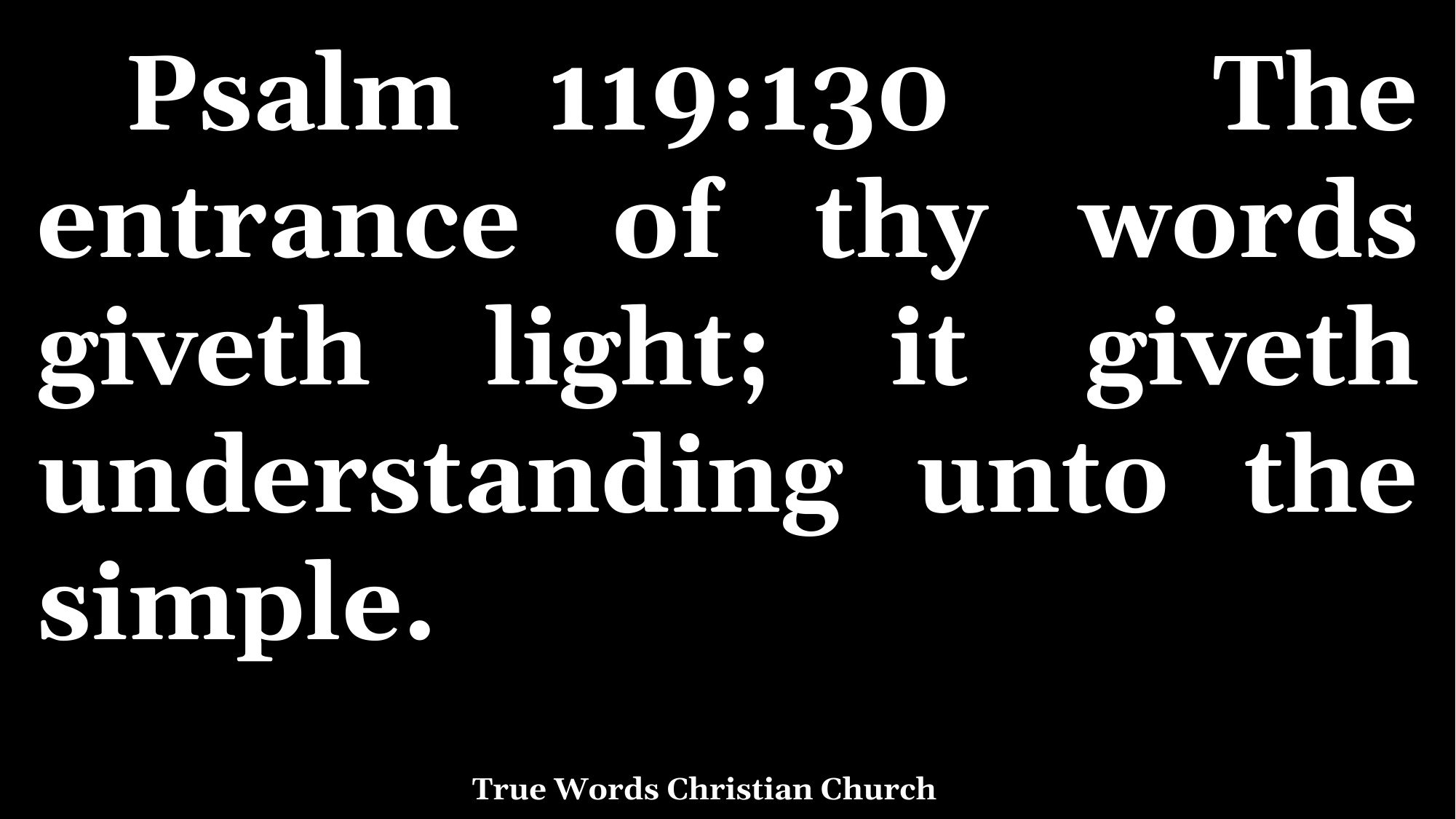

Psalm 119:130   The entrance of thy words giveth light; it giveth understanding unto the simple.
True Words Christian Church